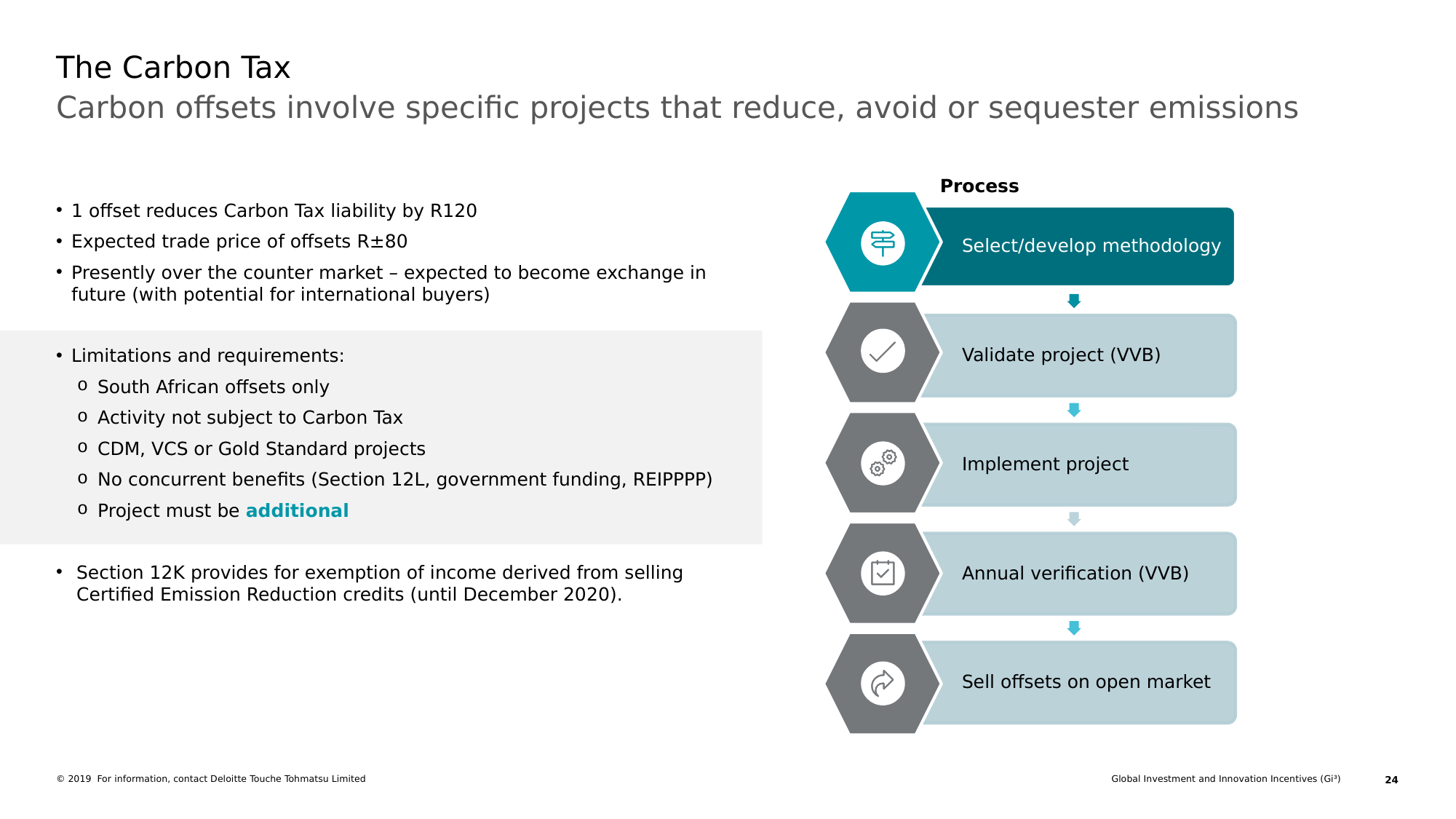

# The Carbon Tax
Carbon offsets involve specific projects that reduce, avoid or sequester emissions
Process

Select/develop methodology
Validate project (VVB)
Implement project
Annual verification (VVB)
Sell offsets on open market
1 offset reduces Carbon Tax liability by R120
Expected trade price of offsets R±80
Presently over the counter market – expected to become exchange in future (with potential for international buyers)

Limitations and requirements:
South African offsets only
Activity not subject to Carbon Tax
CDM, VCS or Gold Standard projects
No concurrent benefits (Section 12L, government funding, REIPPPP)
Project must be additional

Section 12K provides for exemption of income derived from selling Certified Emission Reduction credits (until December 2020).